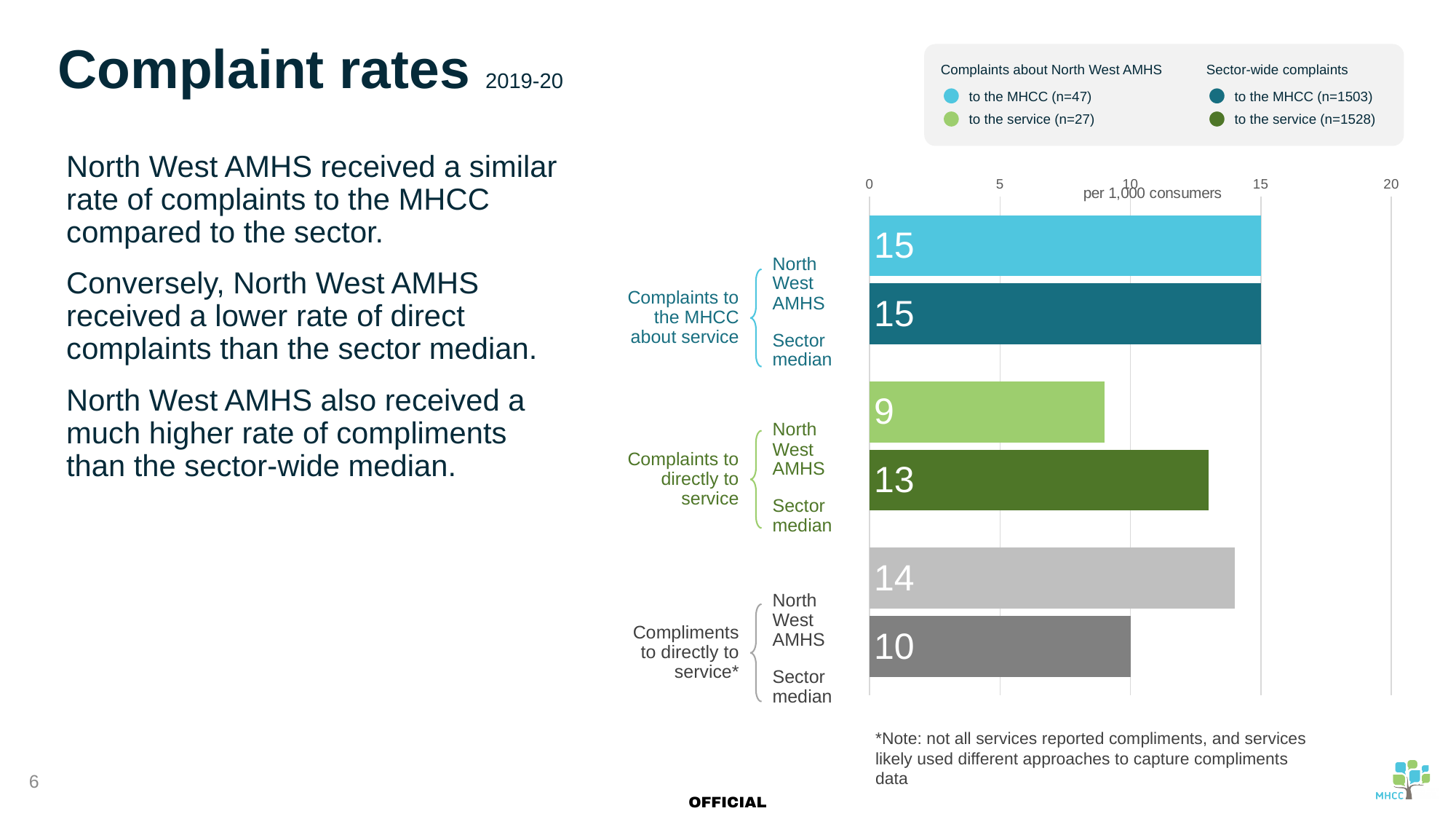

Complaint rates 2019-20

Complaints about North West AMHS
to the MHCC (n=47)

to the service (n=27)

Sector-wide complaints
to the MHCC (n=1503)

to the service (n=1528)

North West AMHS received a similar rate of complaints to the MHCC compared to the sector.
Conversely, North West AMHS received a lower rate of direct complaints than the sector median.
North West AMHS also received a much higher rate of compliments than the sector-wide median.

### Chart

| Category | North West AMHS | Median |
|---|---|---|
| Complaints to MHCC about service | 15.0 | 15.0 |
| Complaints directly to service | 9.0 | 13.0 |
| Compliments directly to North West AMHS | 14.0 | 10.0 |
North West AMHS

Complaints to the MHCC about service
Sector median
North West AMHS

Complaints to directly to service
Sector median
North West AMHS

Compliments to directly to service*
Sector median
*Note: not all services reported compliments, and services likely used different approaches to capture compliments data